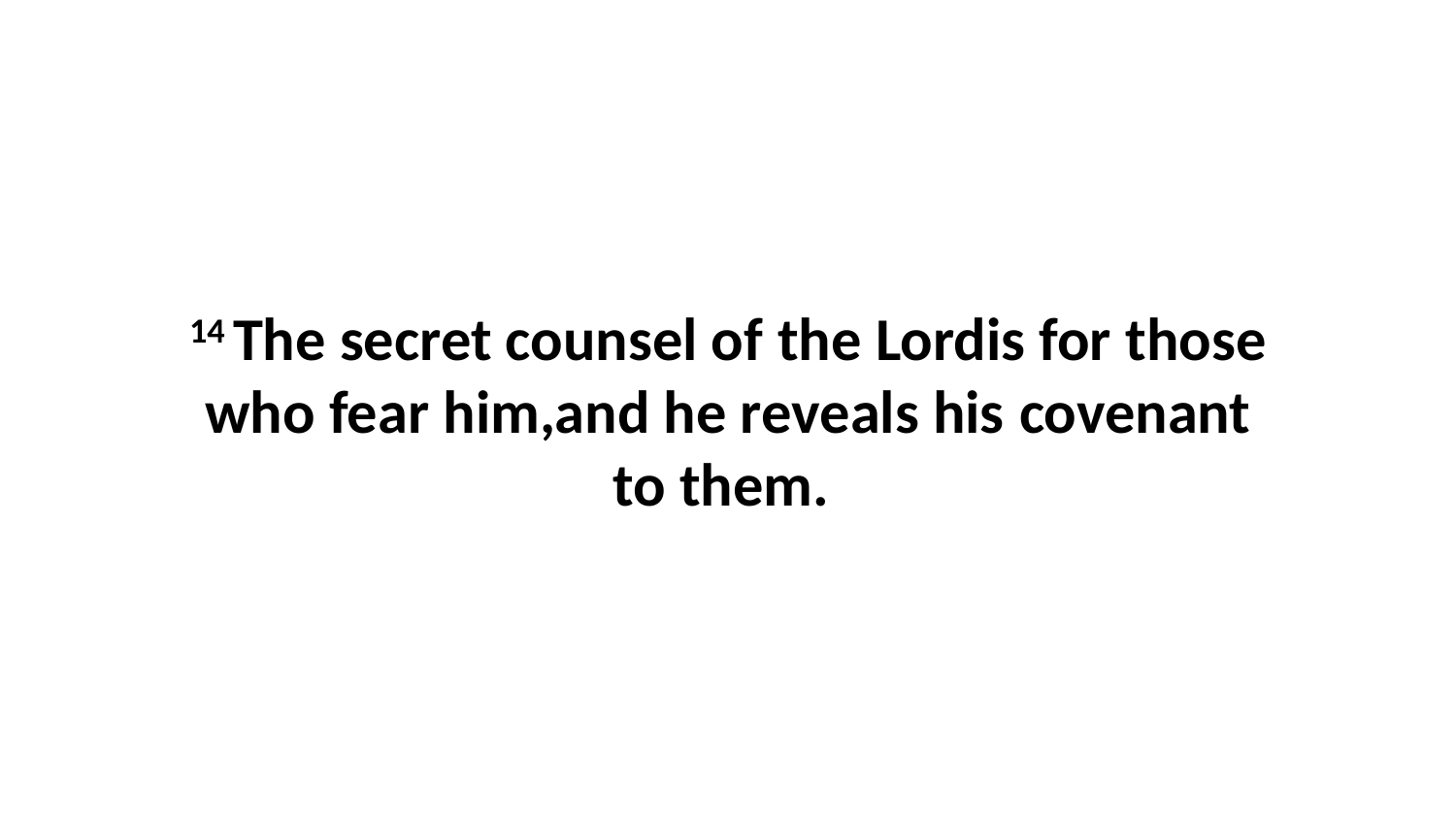

14 The secret counsel of the Lordis for those who fear him,and he reveals his covenant to them.